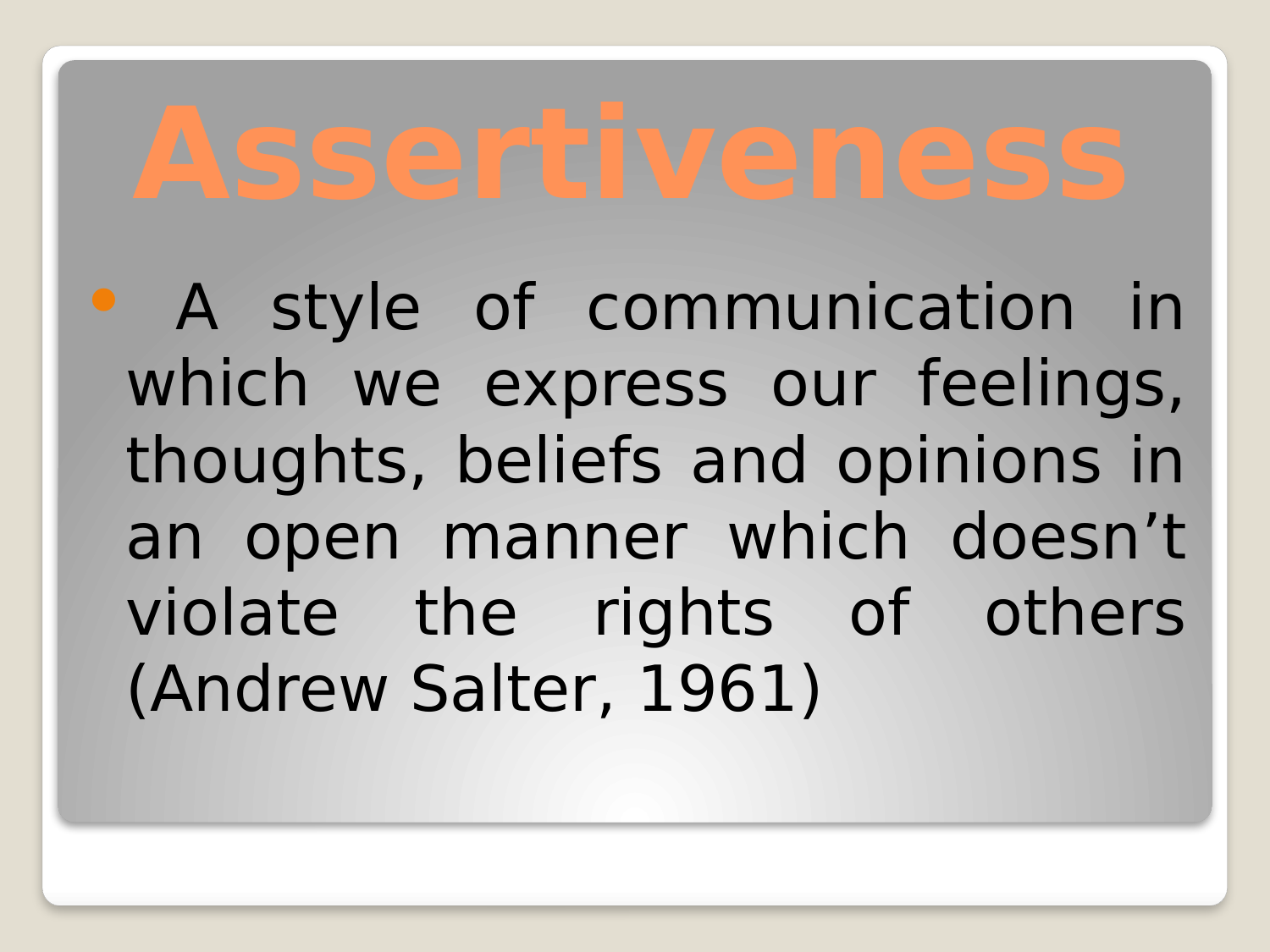

# Assertiveness
 A style of communication in which we express our feelings, thoughts, beliefs and opinions in an open manner which doesn’t violate the rights of others (Andrew Salter, 1961)